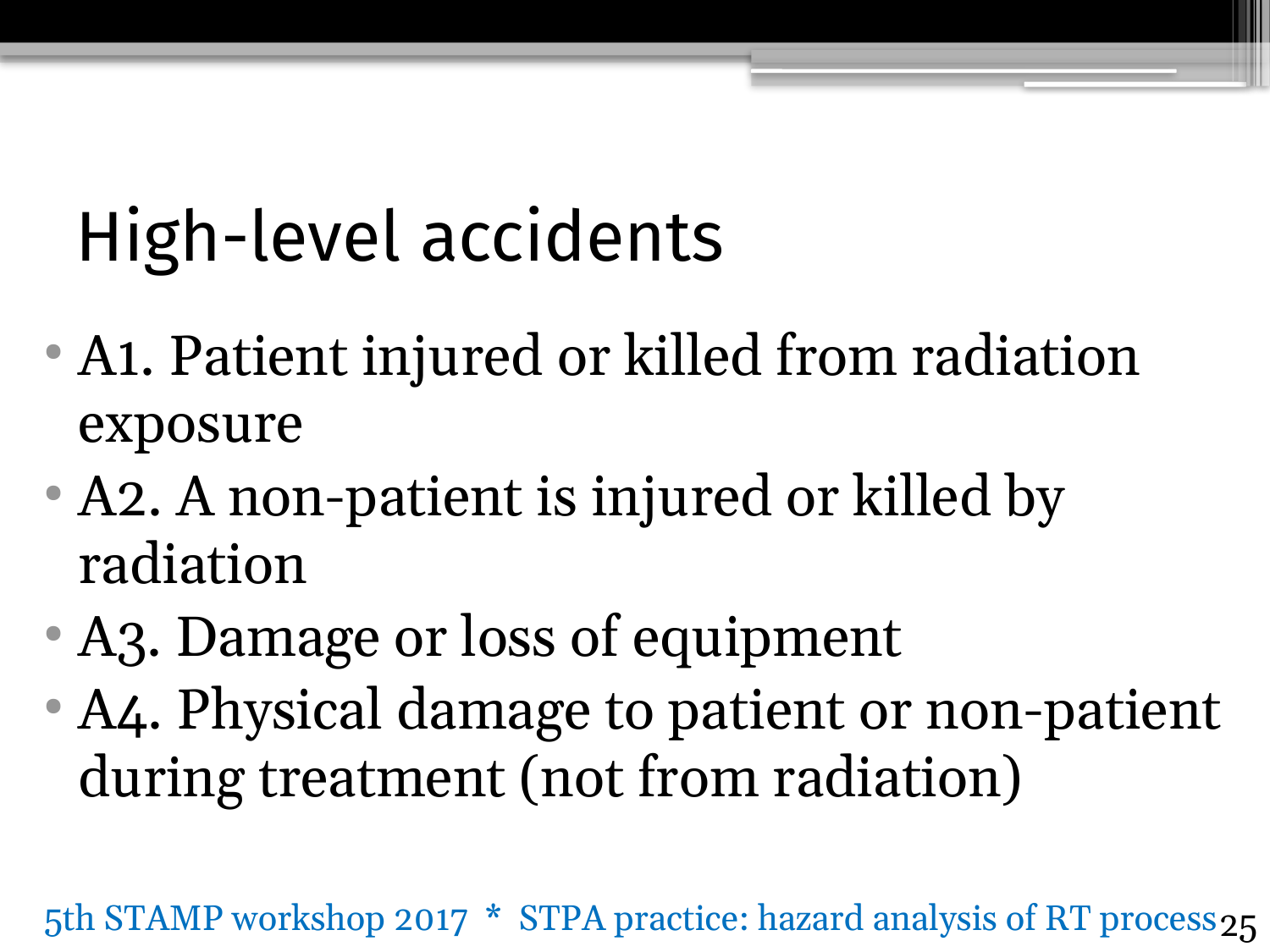

# High-level accidents
A1. Patient injured or killed from radiation exposure
A2. A non-patient is injured or killed by radiation
A3. Damage or loss of equipment
A4. Physical damage to patient or non-patient during treatment (not from radiation)

5th STAMP workshop 2017  *  STPA practice: hazard analysis of RT process
25